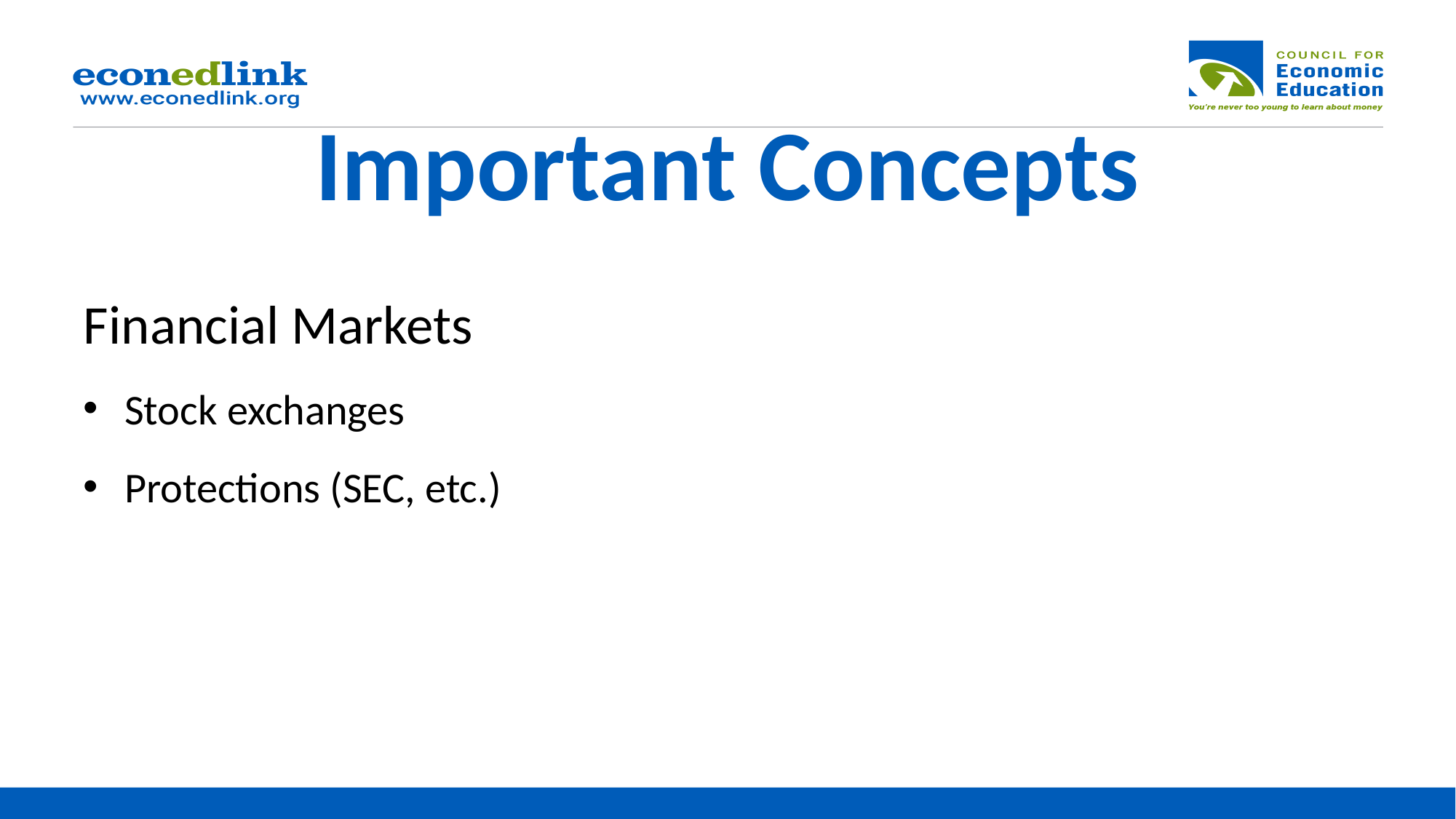

# Important Concepts
Financial Markets
Stock exchanges
Protections (SEC, etc.)